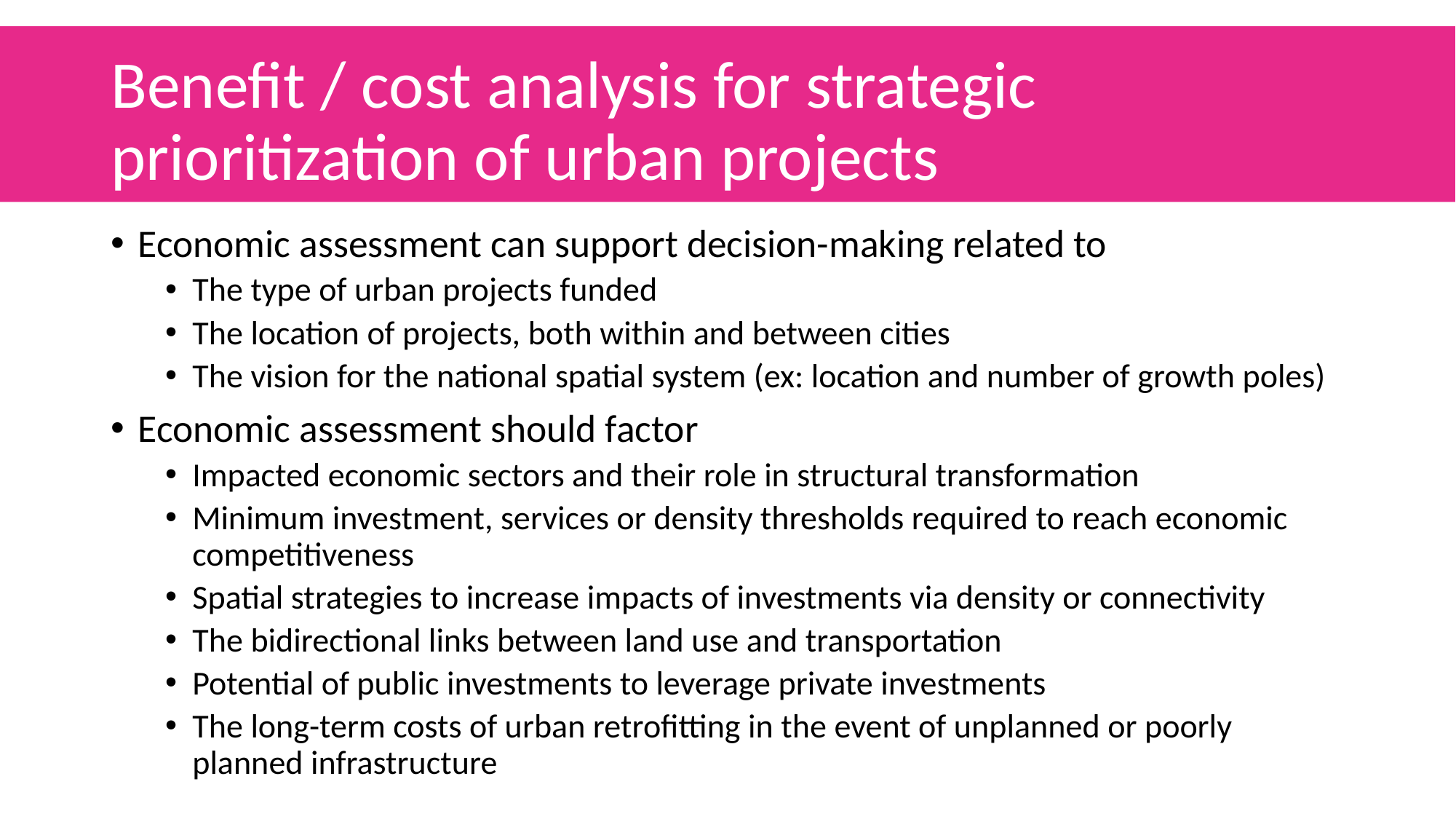

# Benefit / cost analysis for strategic prioritization of urban projects
Economic assessment can support decision-making related to
The type of urban projects funded
The location of projects, both within and between cities
The vision for the national spatial system (ex: location and number of growth poles)
Economic assessment should factor
Impacted economic sectors and their role in structural transformation
Minimum investment, services or density thresholds required to reach economic competitiveness
Spatial strategies to increase impacts of investments via density or connectivity
The bidirectional links between land use and transportation
Potential of public investments to leverage private investments
The long-term costs of urban retrofitting in the event of unplanned or poorly planned infrastructure